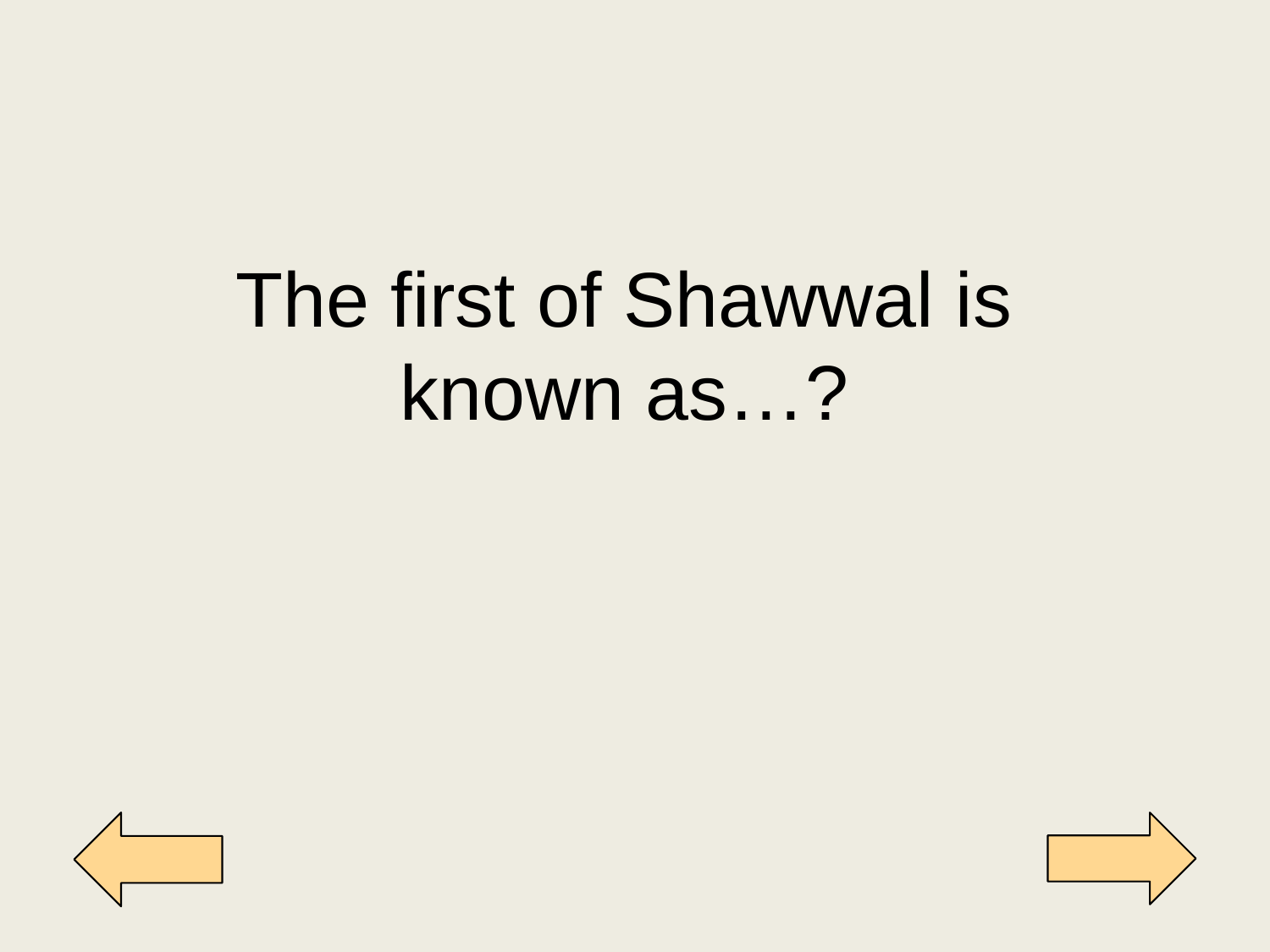

The first of Shawwal is known as…?